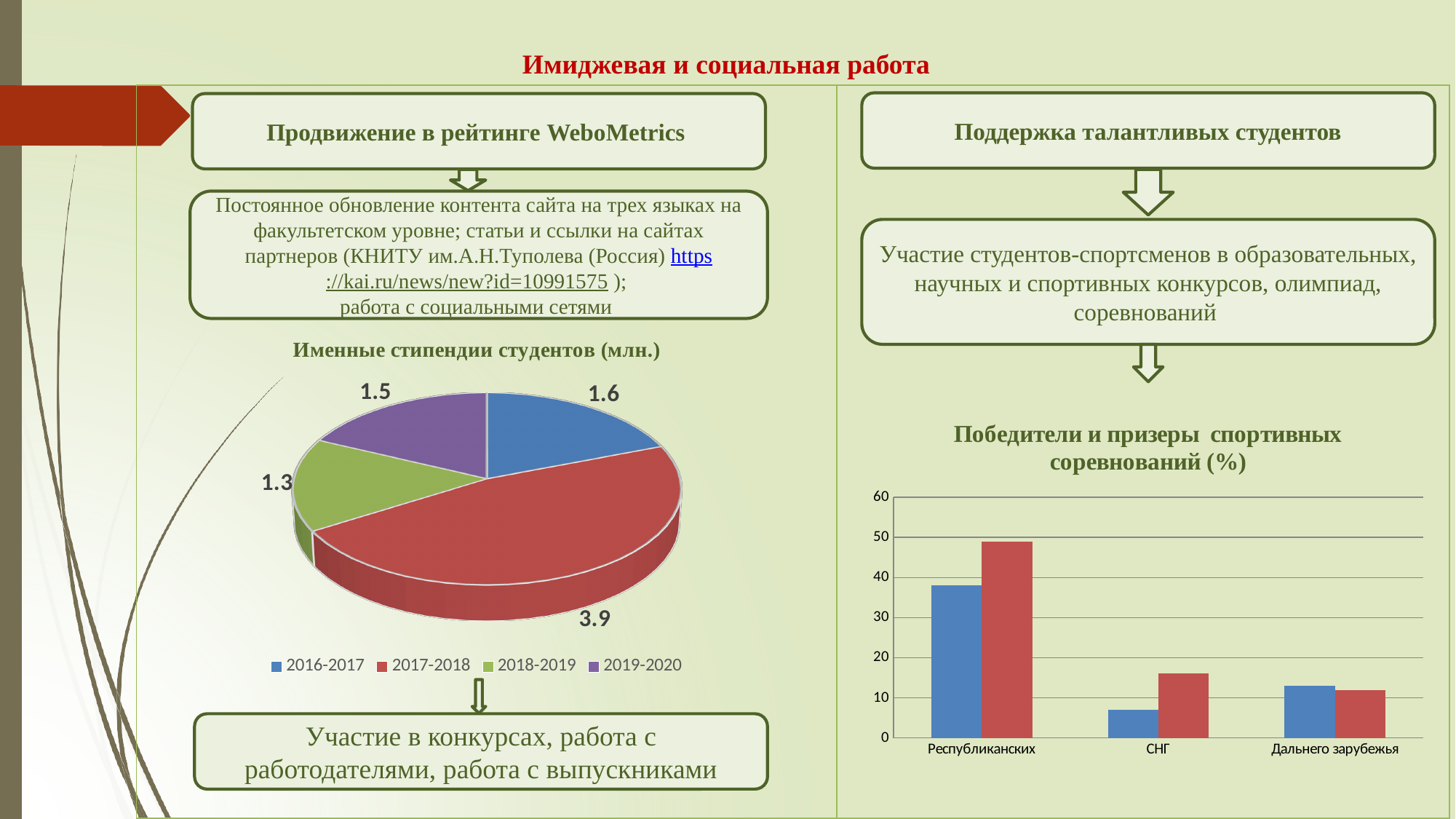

Имиджевая и социальная работа

|  |  |
| --- | --- |
Поддержка талантливых студентов
Продвижение в рейтинге WeboMetrics

Постоянное обновление контента сайта на трех языках на факультетском уровне; статьи и ссылки на сайтах партнеров (КНИТУ им.А.Н.Туполева (Россия) https://kai.ru/news/new?id=10991575 );
работа с социальными сетями
Участие студентов-спортсменов в образовательных, научных и спортивных конкурсов, олимпиад, соревнований

[unsupported chart]

### Chart: Победители и призеры  спортивных соревнований (%)

| Category | 2018-2019 | 2019-2020 |
|---|---|---|
| Республиканских | 38.0 | 49.0 |
| СНГ | 7.0 | 16.0 |
| Дальнего зарубежья | 13.0 | 12.0 |
Участие в конкурсах, работа с работодателями, работа с выпускниками